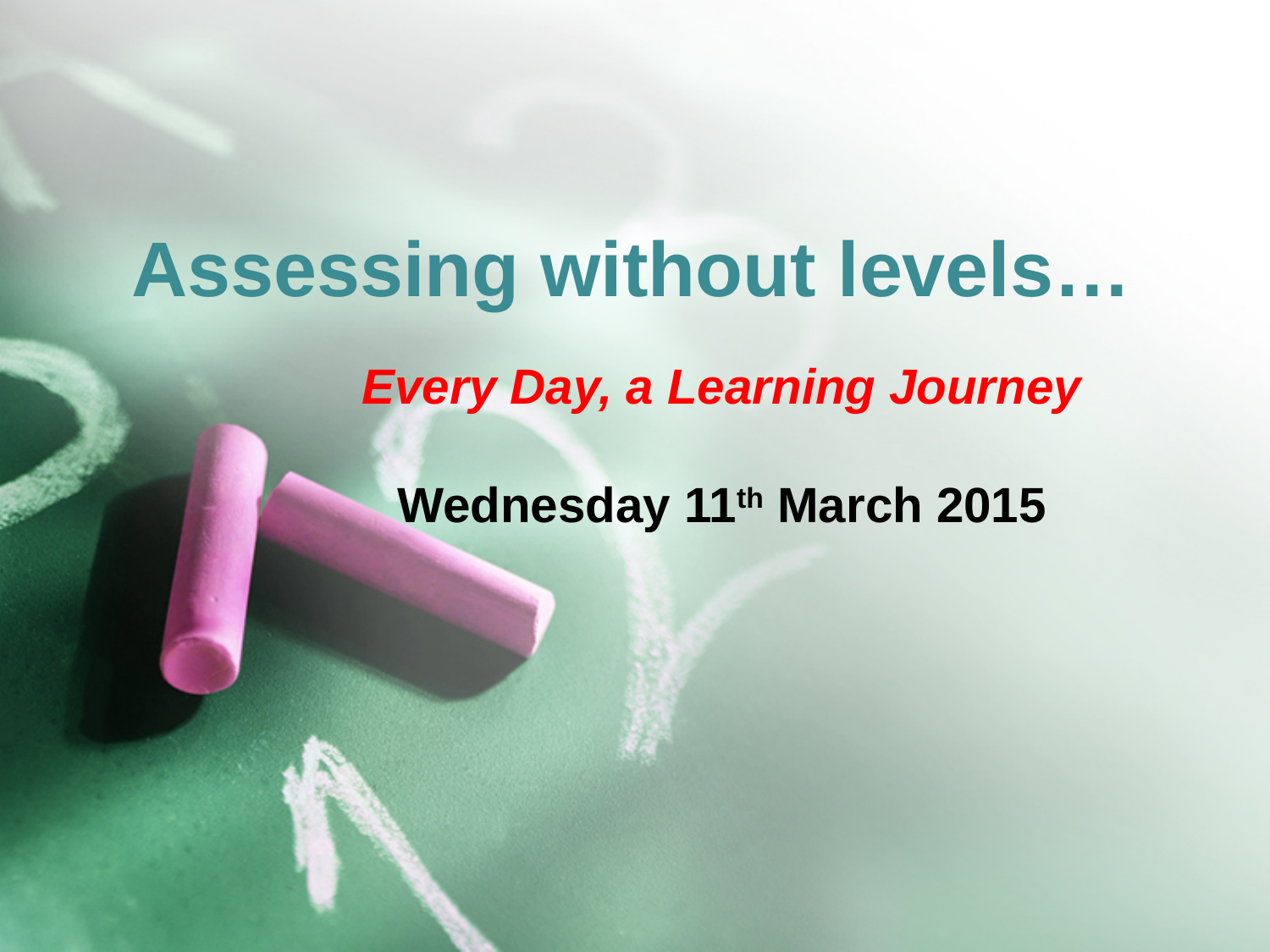

# Assessing without levels…
Every Day, a Learning Journey

Wednesday 11th March 2015